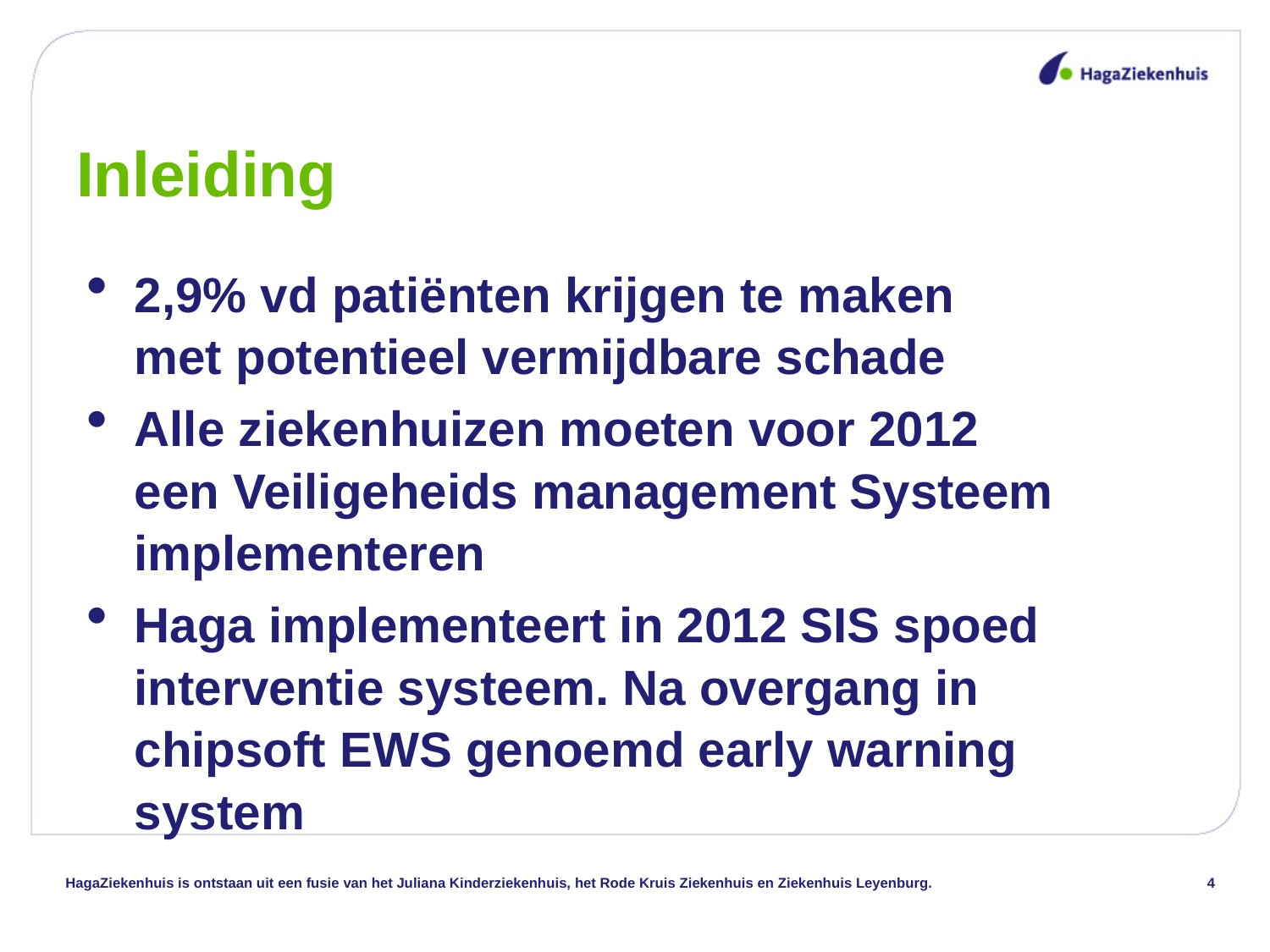

# Inleiding
2,9% vd patiënten krijgen te maken met potentieel vermijdbare schade
Alle ziekenhuizen moeten voor 2012 een Veiligeheids management Systeem implementeren
Haga implementeert in 2012 SIS spoed interventie systeem. Na overgang in chipsoft EWS genoemd early warning system
HagaZiekenhuis is ontstaan uit een fusie van het Juliana Kinderziekenhuis, het Rode Kruis Ziekenhuis en Ziekenhuis Leyenburg.
4